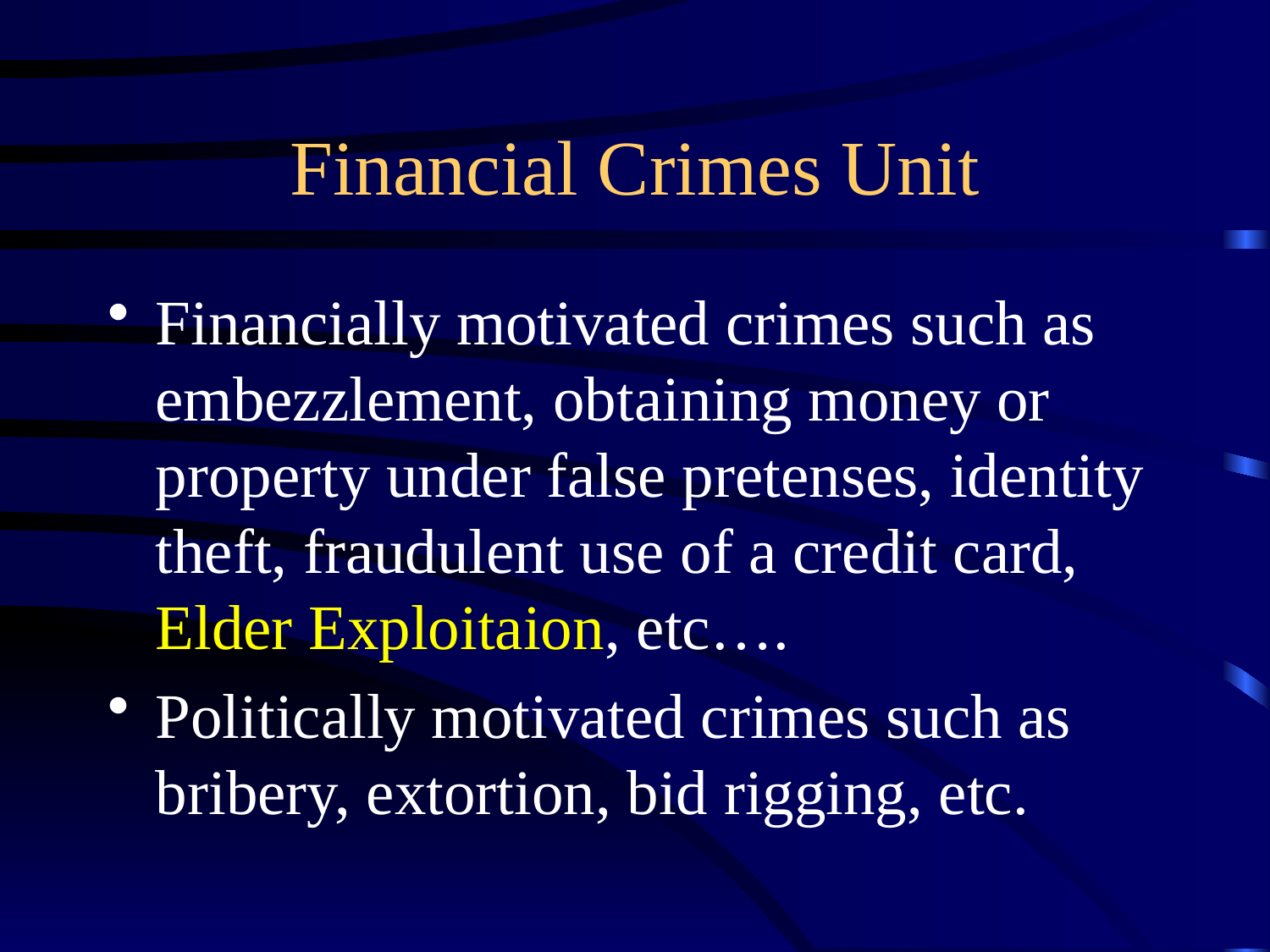

# Financial Crimes Unit
Financially motivated crimes such as embezzlement, obtaining money or property under false pretenses, identity theft, fraudulent use of a credit card, Elder Exploitaion, etc….
Politically motivated crimes such as bribery, extortion, bid rigging, etc.